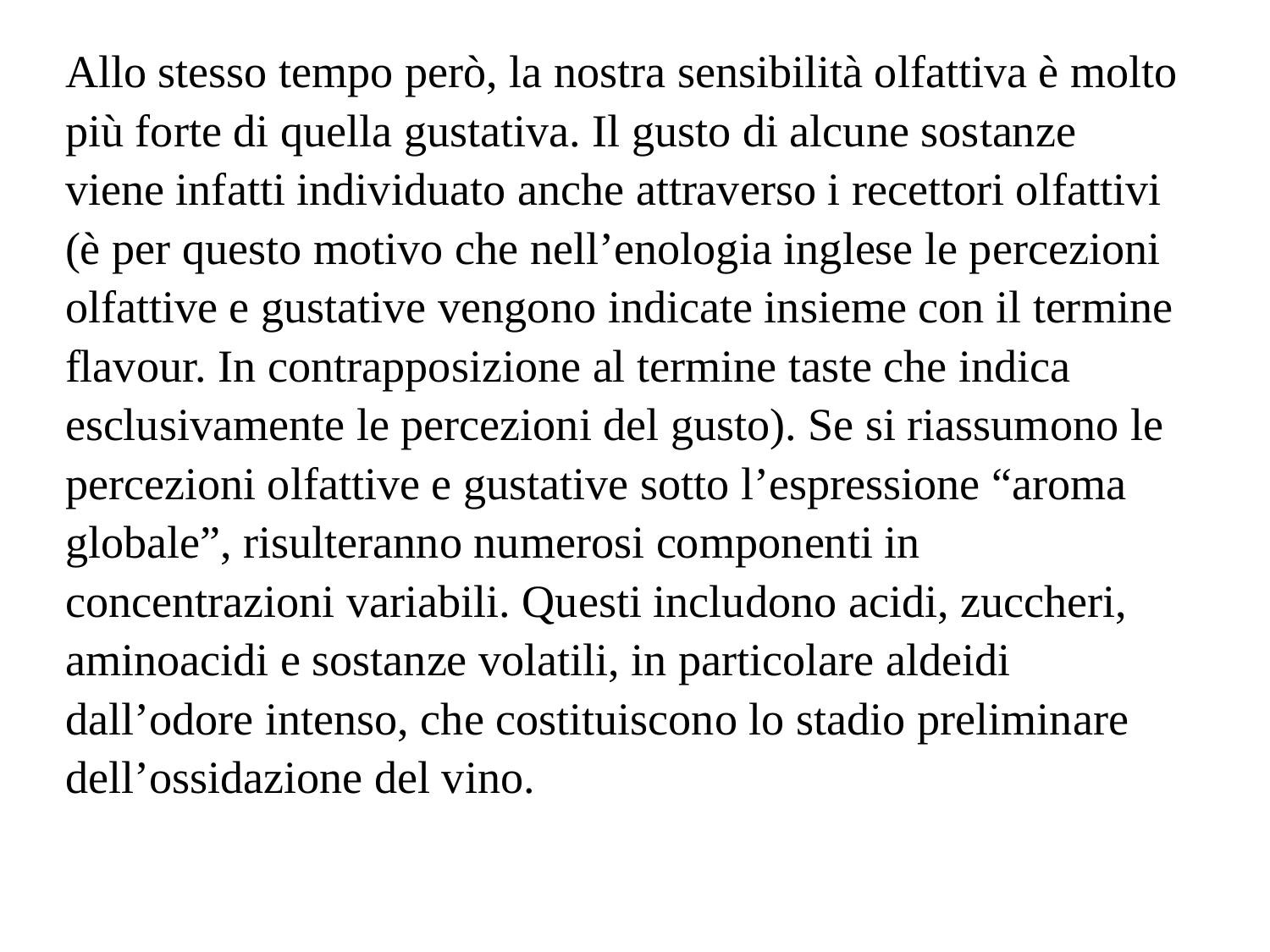

Allo stesso tempo però, la nostra sensibilità olfattiva è molto più forte di quella gustativa. Il gusto di alcune sostanze viene infatti individuato anche attraverso i recettori olfattivi (è per questo motivo che nell’enologia inglese le percezioni olfattive e gustative vengono indicate insieme con il termine flavour. In contrapposizione al termine taste che indica esclusivamente le percezioni del gusto). Se si riassumono le percezioni olfattive e gustative sotto l’espressione “aroma globale”, risulteranno numerosi componenti in concentrazioni variabili. Questi includono acidi, zuccheri, aminoacidi e sostanze volatili, in particolare aldeidi dall’odore intenso, che costituiscono lo stadio preliminare dell’ossidazione del vino.